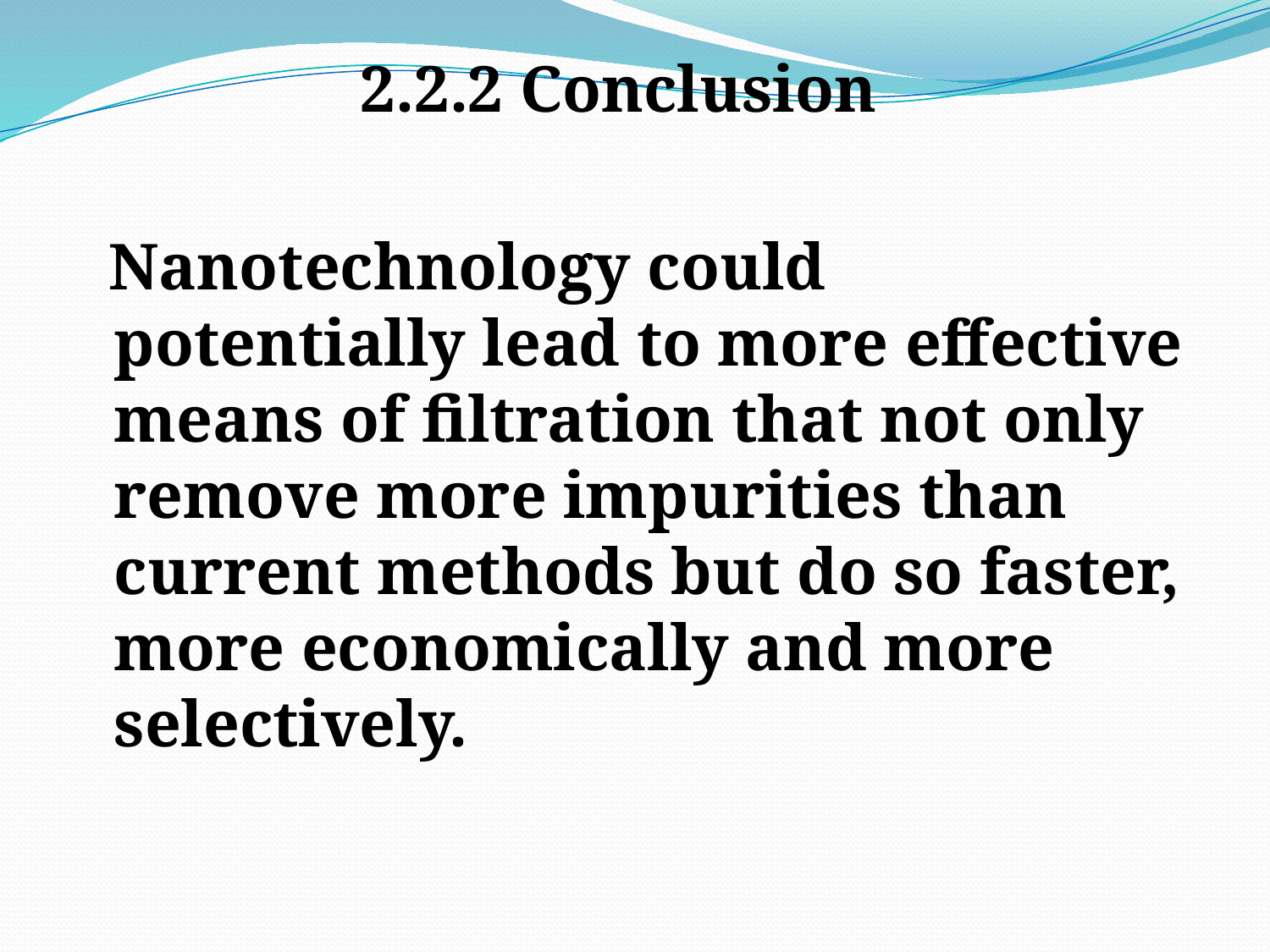

2.2.2 Conclusion

  Nanotechnology could potentially lead to more effective means of filtration that not only remove more impurities than current methods but do so faster, more economically and more selectively.